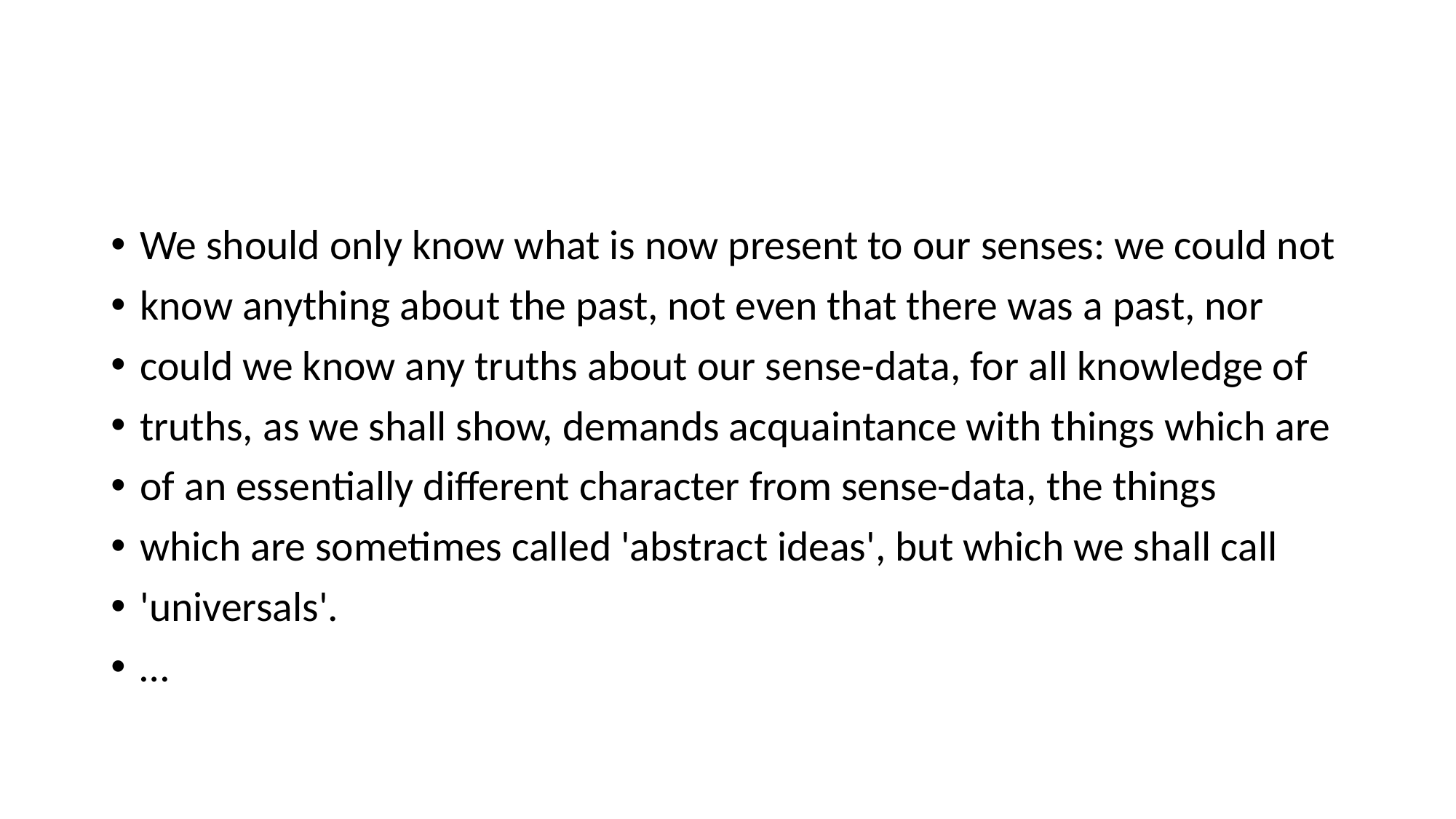

#
We should only know what is now present to our senses: we could not
know anything about the past, not even that there was a past, nor
could we know any truths about our sense-data, for all knowledge of
truths, as we shall show, demands acquaintance with things which are
of an essentially different character from sense-data, the things
which are sometimes called 'abstract ideas', but which we shall call
'universals'.
…